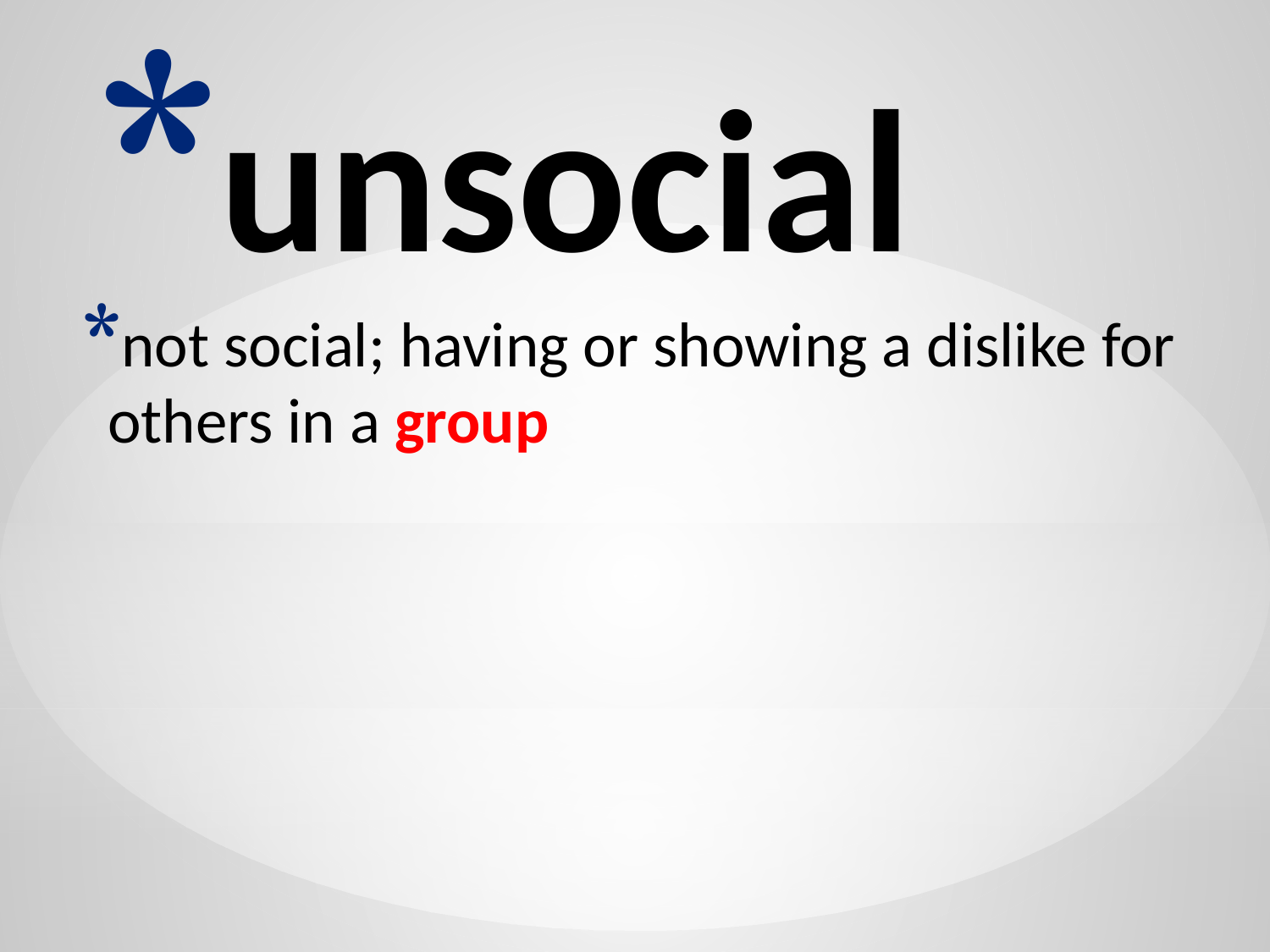

# unsocial

not social; having or showing a dislike for others in a group